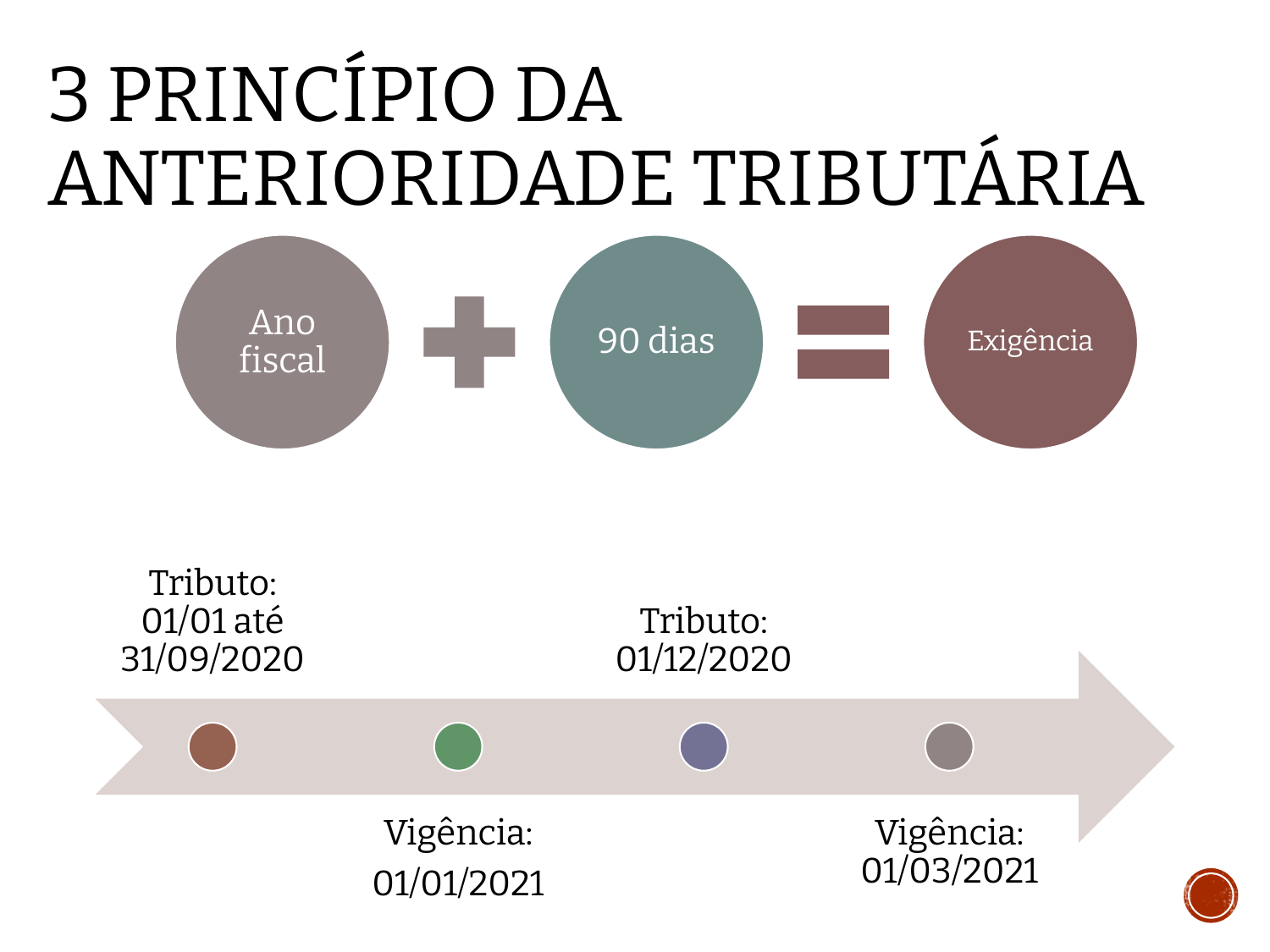

# 3 Princípio da anterioridade tributária
Ano fiscal

90 dias

Exigência
Tributo: 01/01 até 31/09/2020
Vigência:
01/01/2021

Tributo: 01/12/2020
Vigência: 01/03/2021